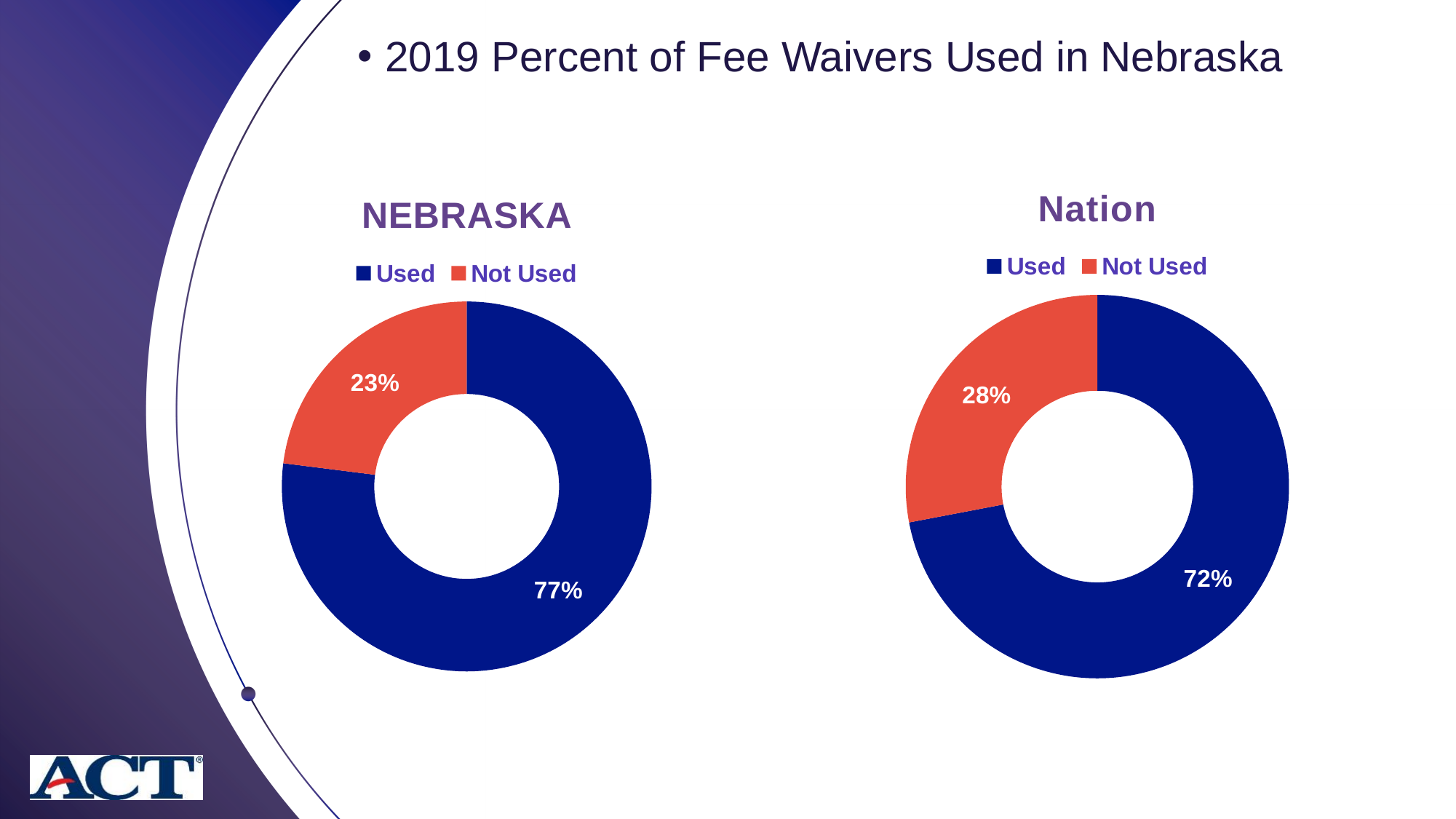

2019 Percent of Fee Waivers Used in Nebraska

### Chart: Nation

| Category | Nation |
|---|---|
| Used | 72.0 |
| Not Used | 28.0 |

### Chart: NEBRASKA

| Category | nebraska |
|---|---|
| Used | 77.0 |
| Not Used | 23.0 |